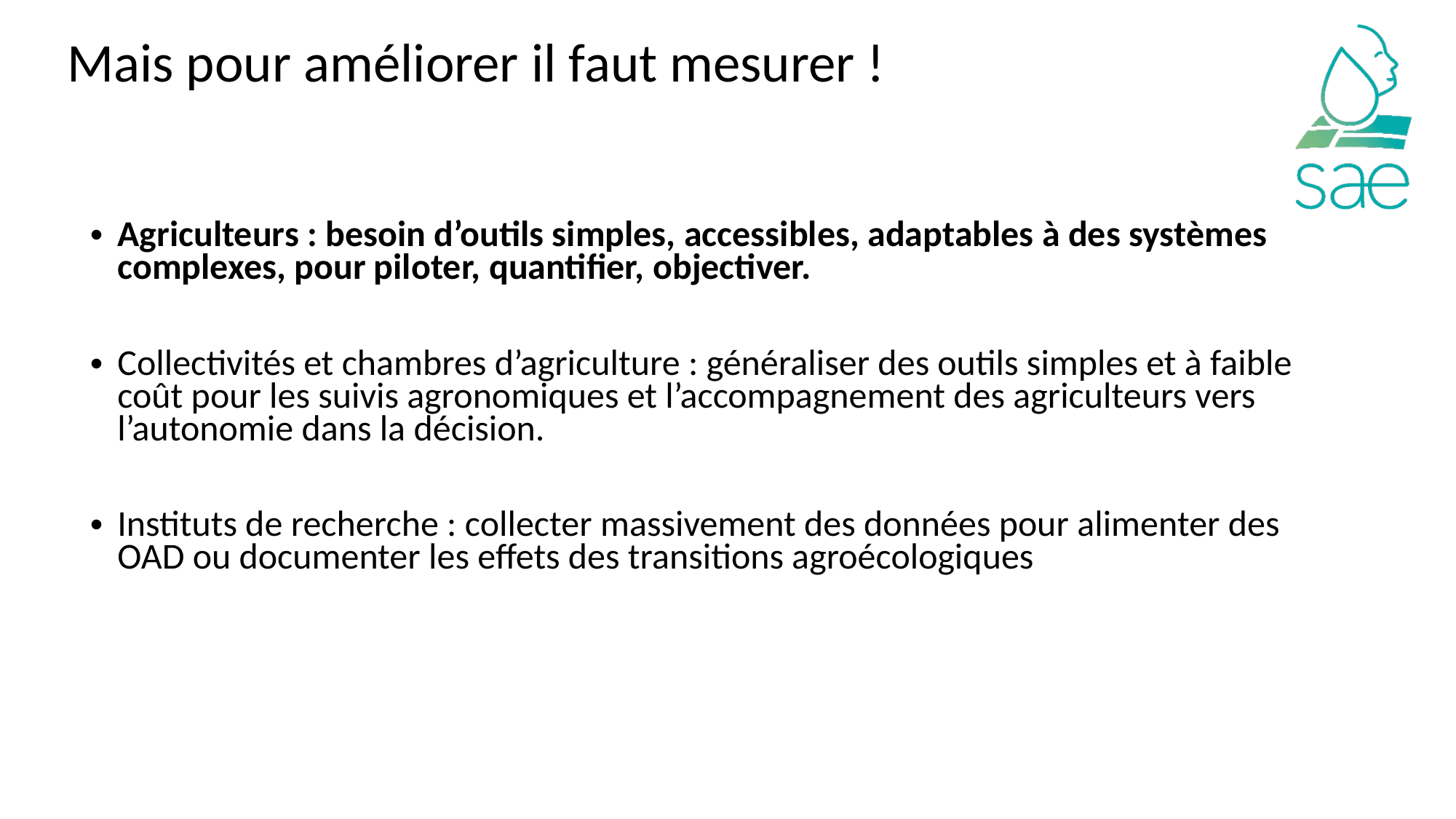

# Mais pour améliorer il faut mesurer !
Agriculteurs : besoin d’outils simples, accessibles, adaptables à des systèmes complexes, pour piloter, quantifier, objectiver.

Collectivités et chambres d’agriculture : généraliser des outils simples et à faible coût pour les suivis agronomiques et l’accompagnement des agriculteurs vers l’autonomie dans la décision.

Instituts de recherche : collecter massivement des données pour alimenter des OAD ou documenter les effets des transitions agroécologiques